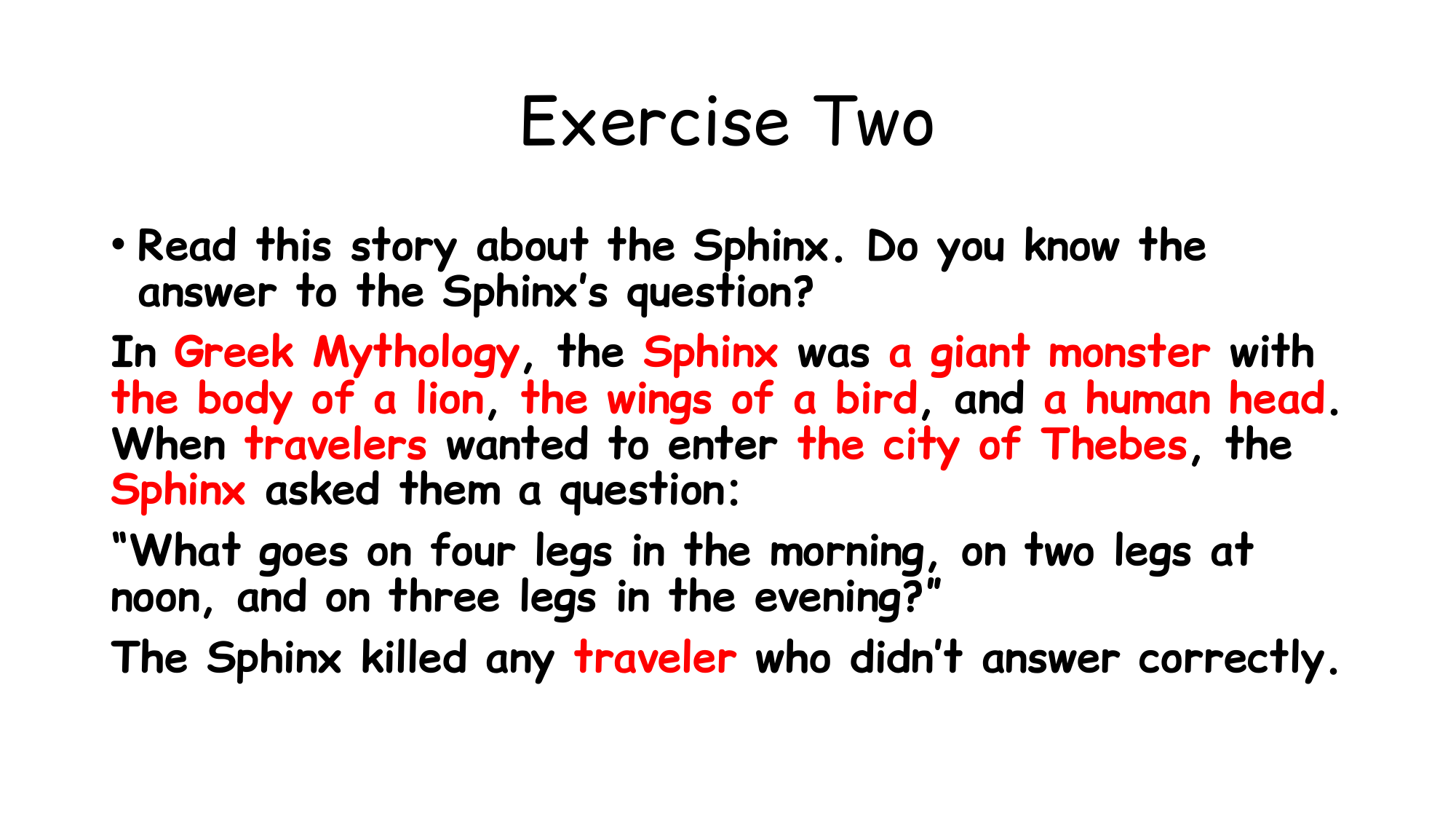

# Exercise Two
Read this story about the Sphinx. Do you know the answer to the Sphinx’s question?
In Greek Mythology, the Sphinx was a giant monster with the body of a lion, the wings of a bird, and a human head. When travelers wanted to enter the city of Thebes, the Sphinx asked them a question:
“What goes on four legs in the morning, on two legs at noon, and on three legs in the evening?”
The Sphinx killed any traveler who didn’t answer correctly.